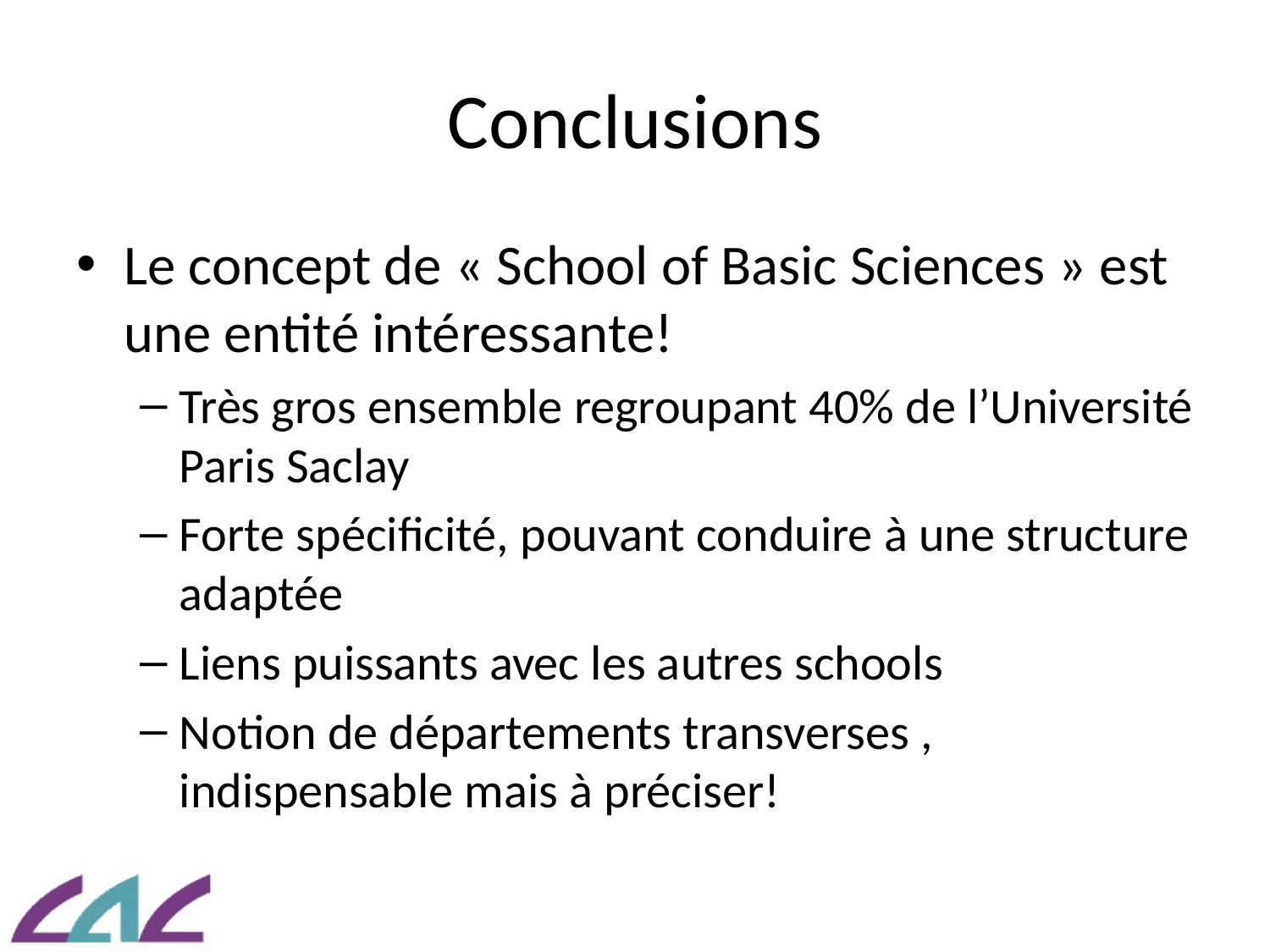

# Conclusions
Le concept de « School of Basic Sciences » est une entité intéressante!
Très gros ensemble regroupant 40% de l’Université Paris Saclay
Forte spécificité, pouvant conduire à une structure adaptée
Liens puissants avec les autres schools
Notion de départements transverses , indispensable mais à préciser!